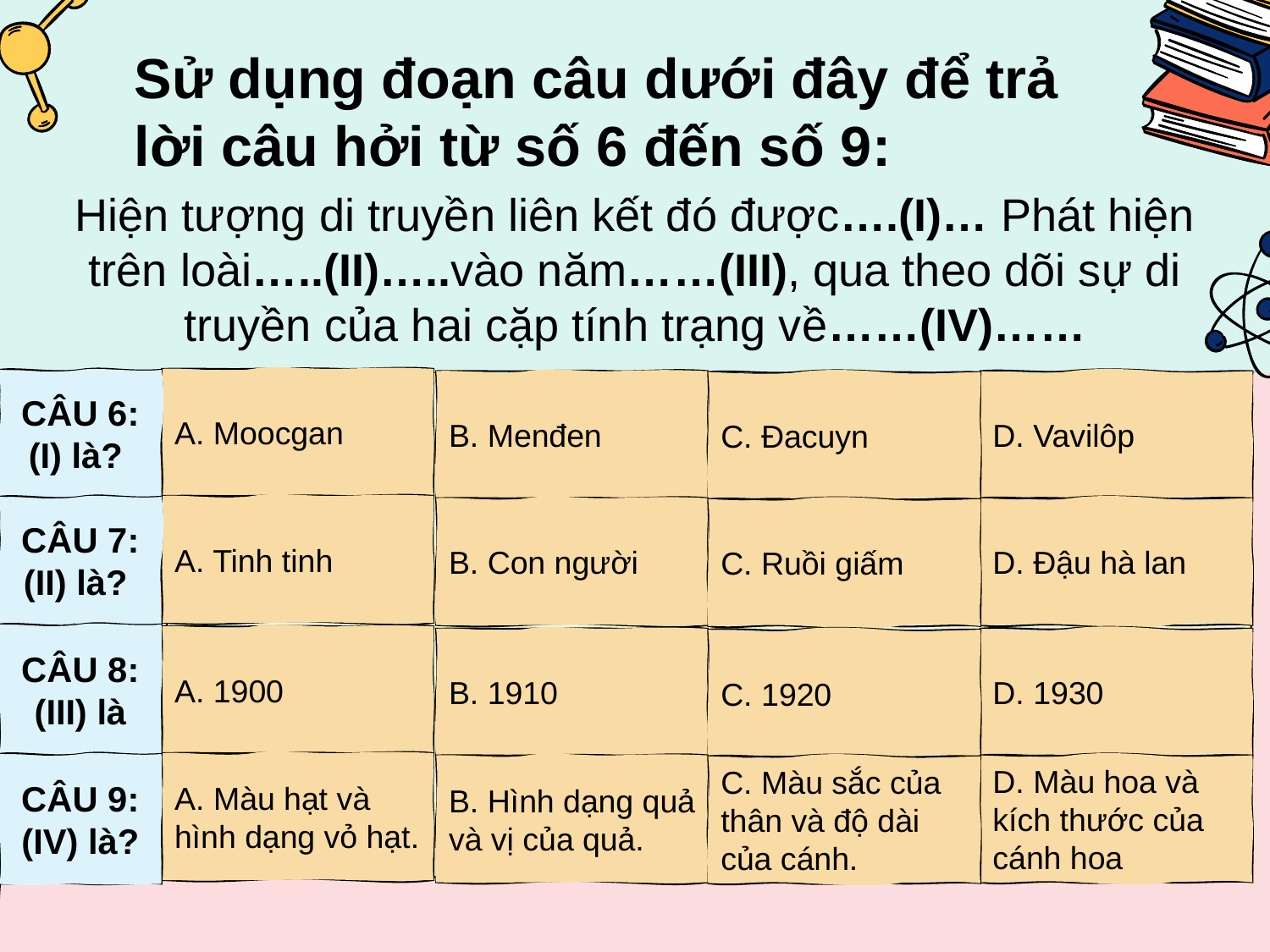

Sử dụng đoạn câu dưới đây để trả lời câu hởi từ số 6 đến số 9:
Hiện tượng di truyền liên kết đó được….(I)… Phát hiện trên loài…..(II)…..vào năm……(III), qua theo dõi sự di truyền của hai cặp tính trạng về……(IV)……

A. Moocgan
CÂU 6:
(I) là?
B. Menđen
D. Vavilôp
C. Đacuyn
A. Tinh tinh
CÂU 7:
(II) là?
B. Con người
D. Đậu hà lan
C. Ruồi giấm
CÂU 8:
(III) là
A. 1900
B. 1910
D. 1930
C. 1920
A. Màu hạt và hình dạng vỏ hạt.
CÂU 9:
(IV) là?
B. Hình dạng quả và vị của quả.
D. Màu hoa và kích thước của cánh hoa
C. Màu sắc của thân và độ dài của cánh.